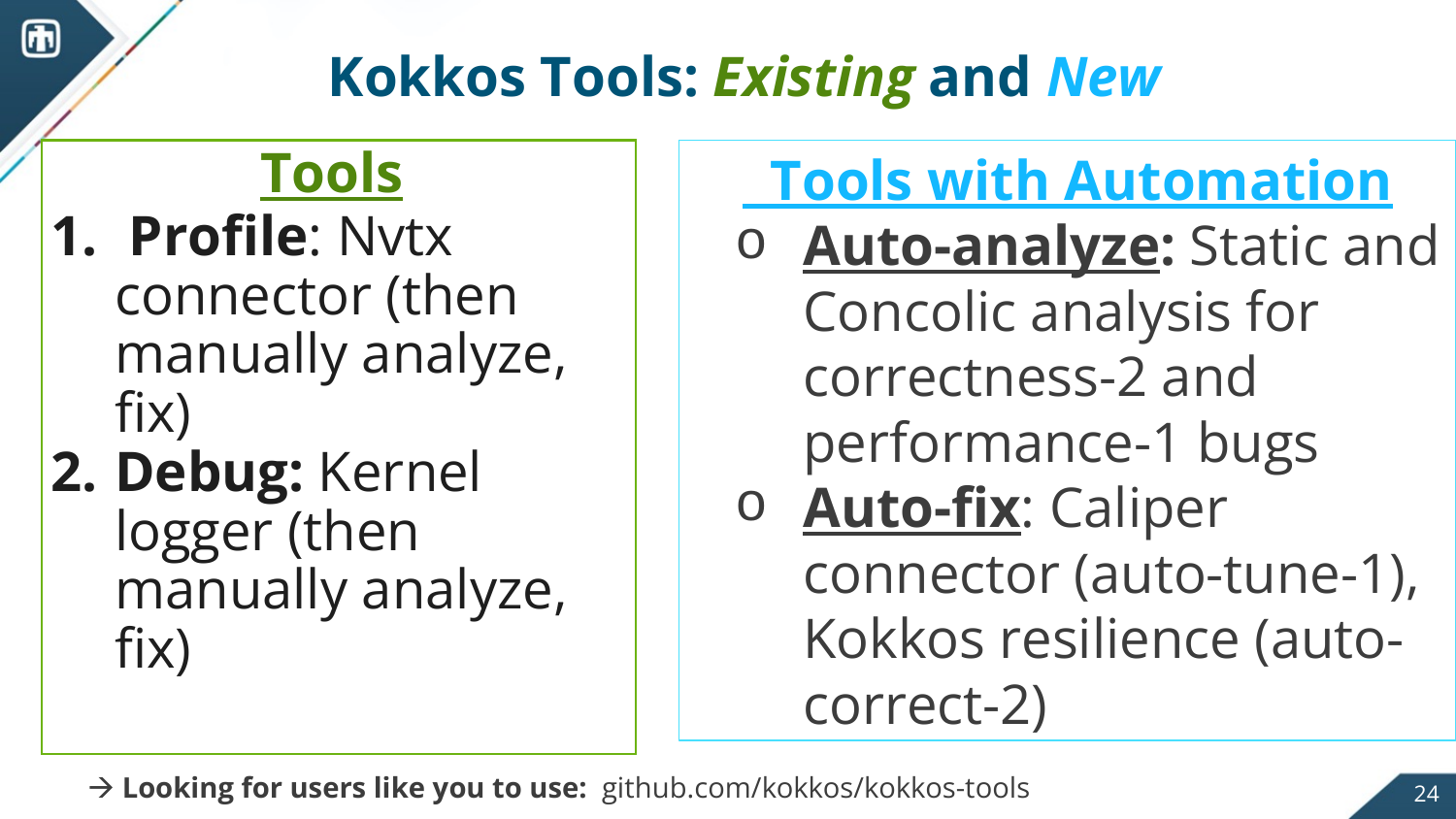

# Kokkos Tools: Existing and New
  Tools with Automation
Auto-analyze: Static and Concolic analysis for correctness-2 and performance-1 bugs
Auto-fix: Caliper connector (auto-tune-1), Kokkos resilience (auto-correct-2)
Tools
 Profile: Nvtx connector (then manually analyze, fix)
Debug: Kernel logger (then manually analyze, fix)

🡪 Looking for users like you to use:  github.com/kokkos/kokkos-tools
24